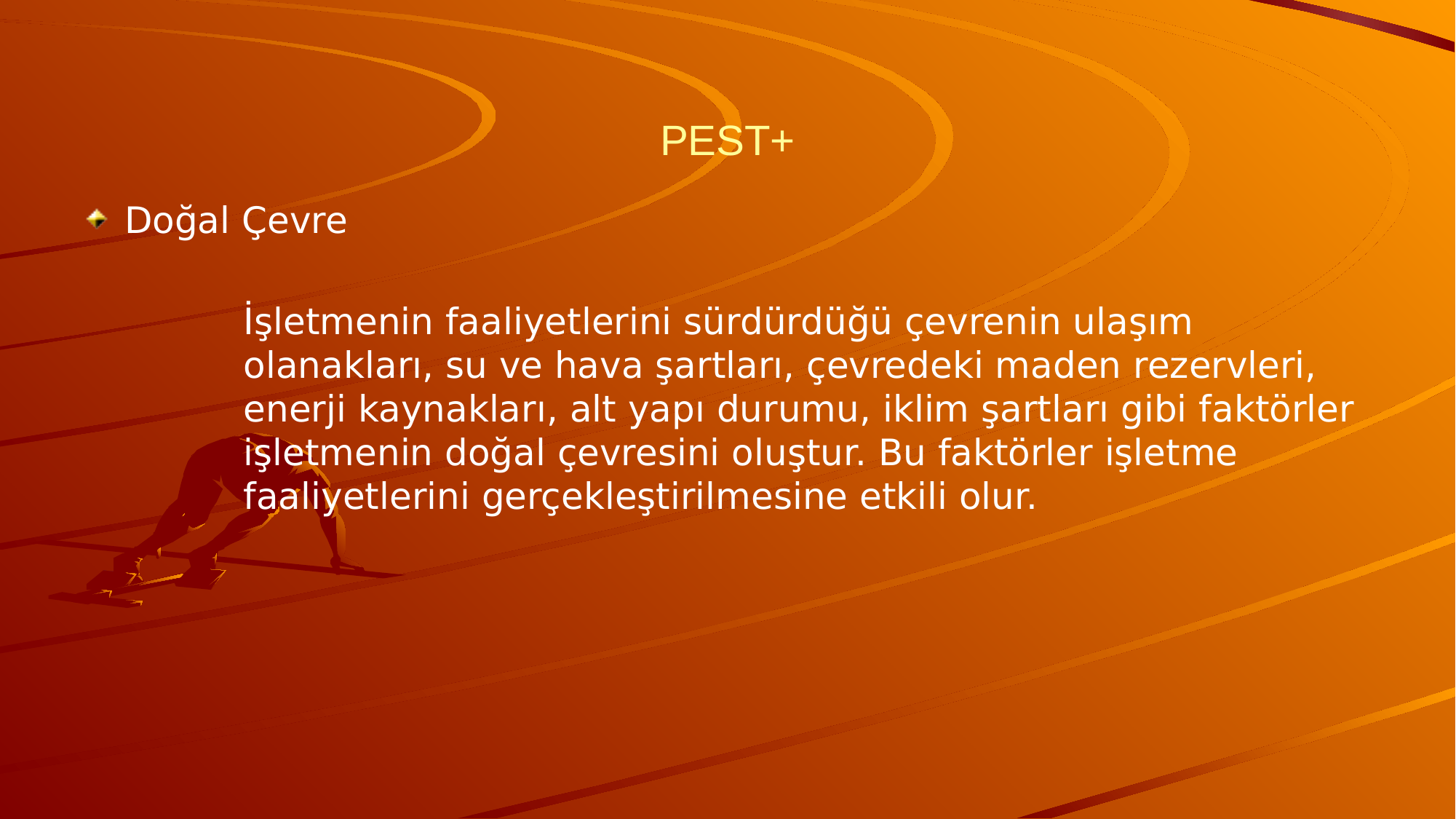

# PEST+
Doğal Çevre

İşletmenin faaliyetlerini sürdürdüğü çevrenin ulaşım olanakları, su ve hava şartları, çevredeki maden rezervleri, enerji kaynakları, alt yapı durumu, iklim şartları gibi faktörler işletmenin doğal çevresini oluştur. Bu faktörler işletme faaliyetlerini gerçekleştirilmesine etkili olur.